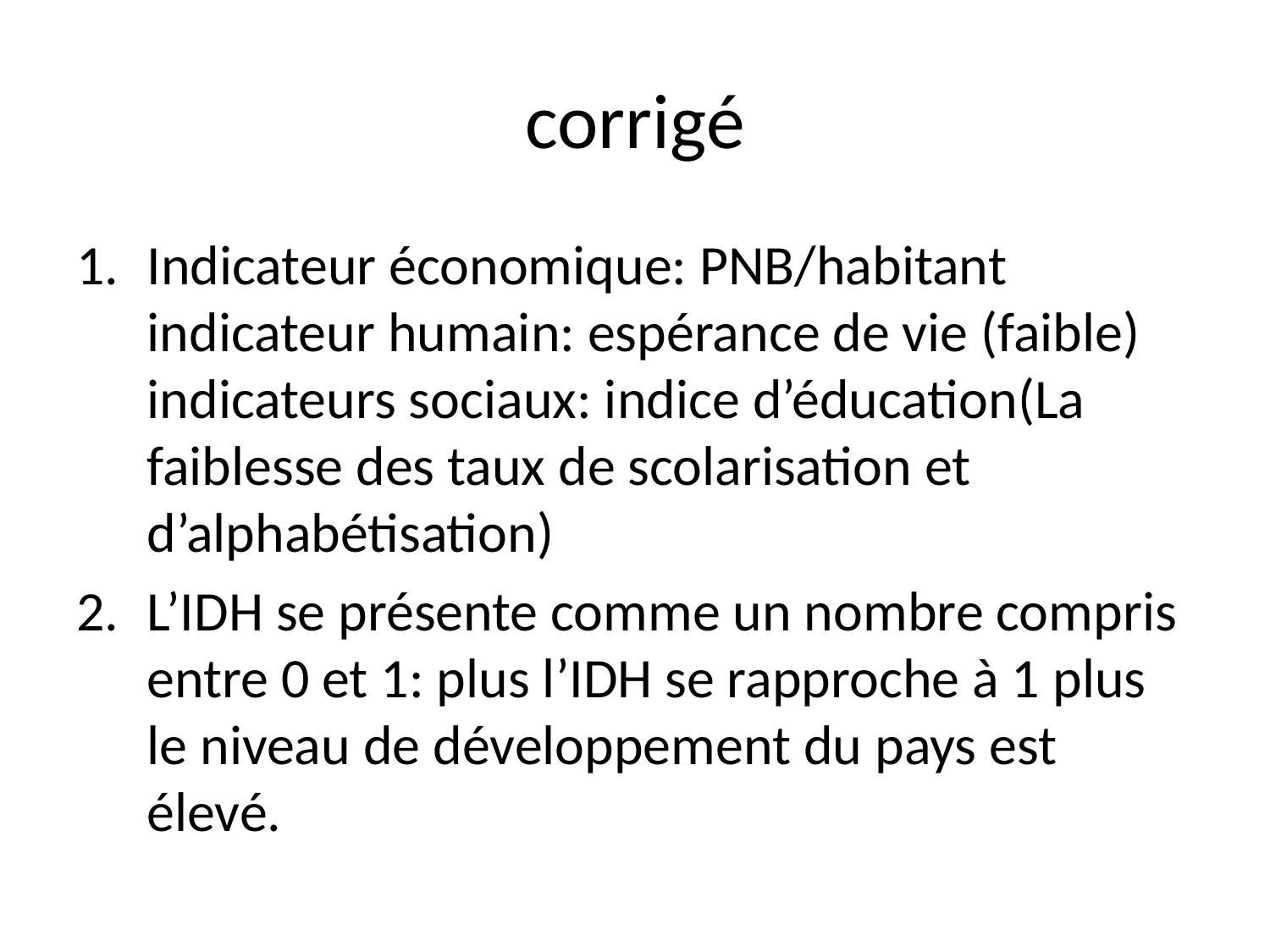

# corrigé
Indicateur économique: PNB/habitant indicateur humain: espérance de vie (faible) indicateurs sociaux: indice d’éducation(La faiblesse des taux de scolarisation et d’alphabétisation)
L’IDH se présente comme un nombre compris entre 0 et 1: plus l’IDH se rapproche à 1 plus le niveau de développement du pays est élevé.